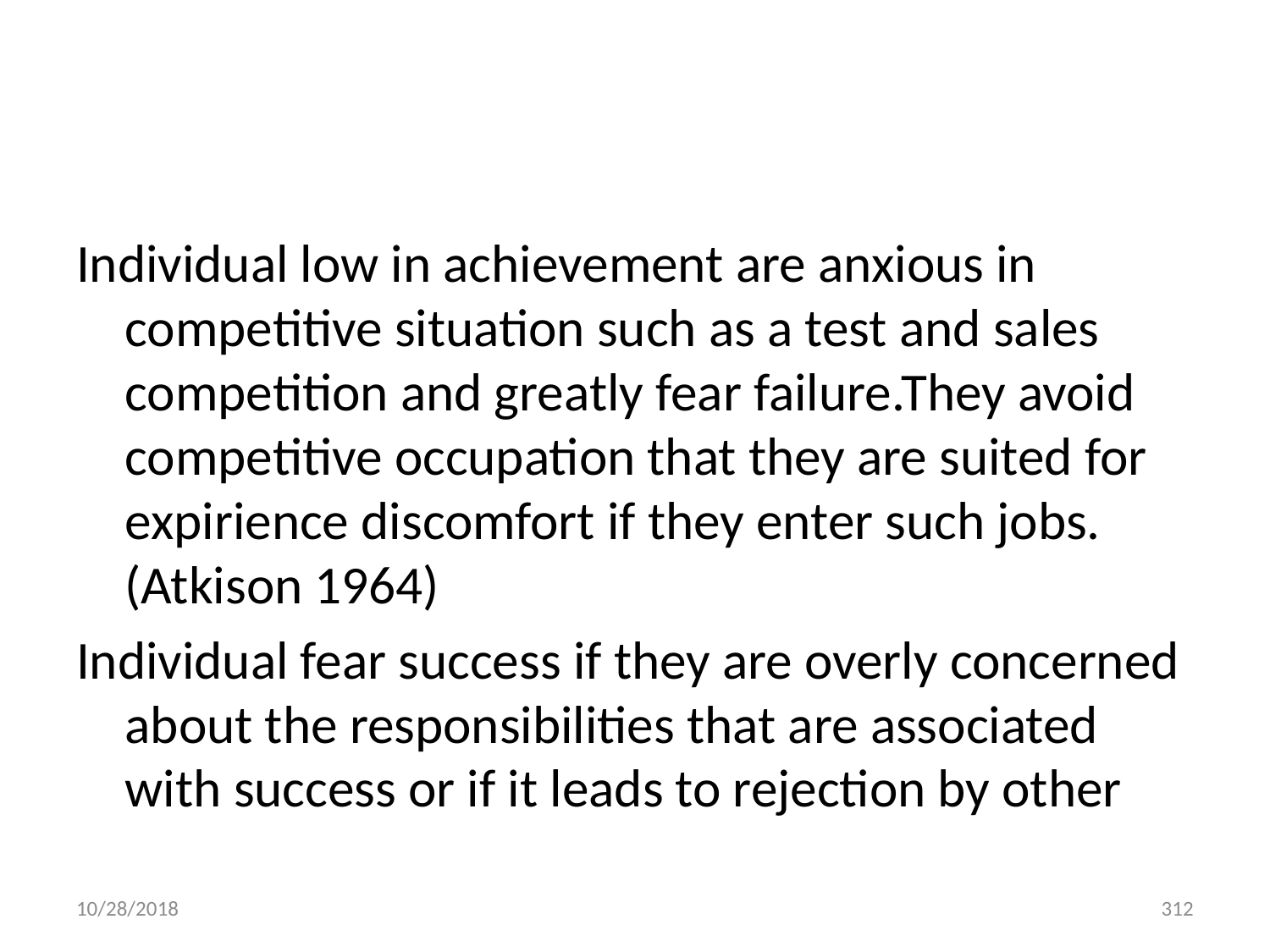

#
Individual low in achievement are anxious in competitive situation such as a test and sales competition and greatly fear failure.They avoid competitive occupation that they are suited for expirience discomfort if they enter such jobs.(Atkison 1964)
Individual fear success if they are overly concerned about the responsibilities that are associated with success or if it leads to rejection by other
10/28/2018
312